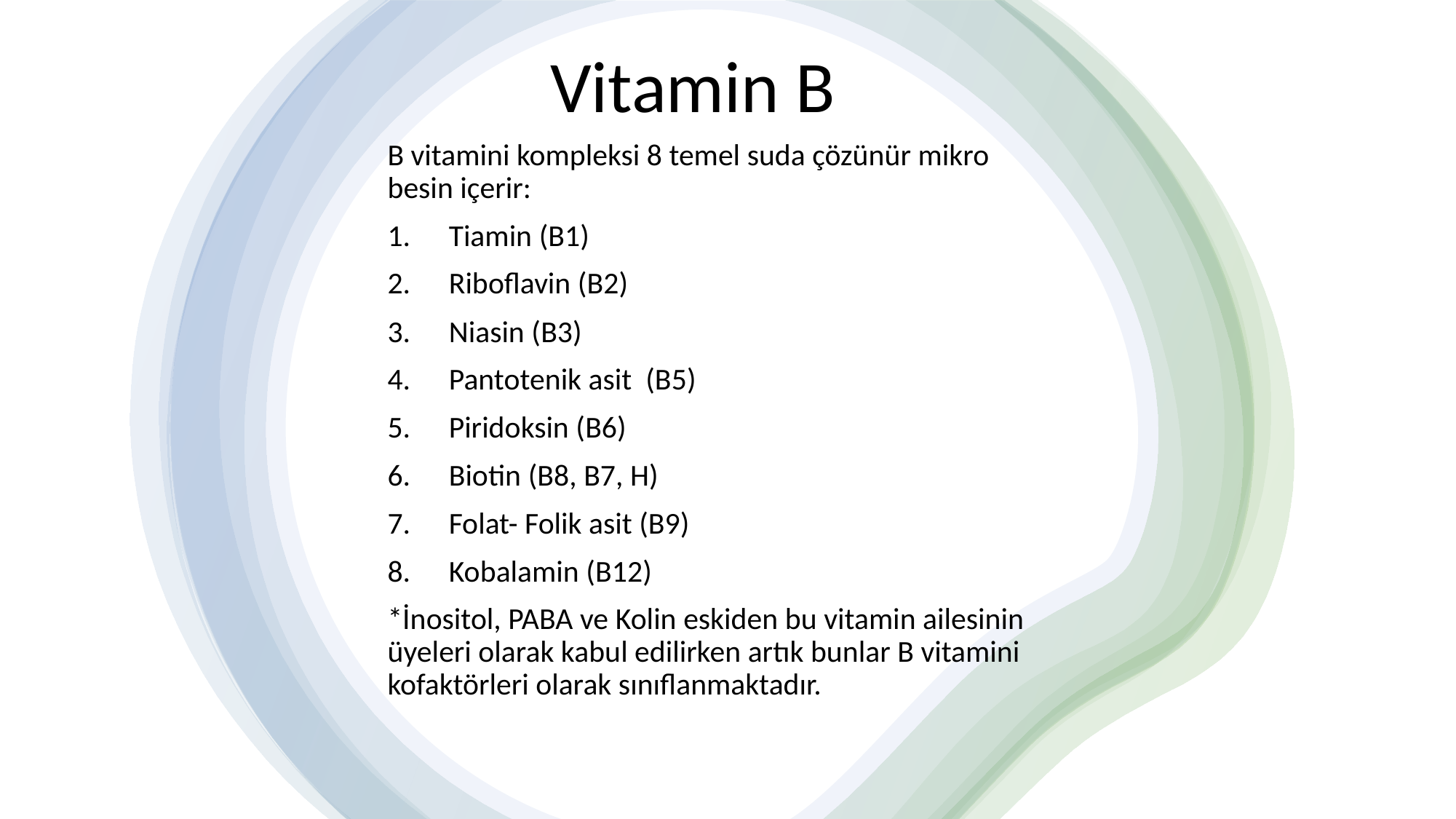

# Vitamin B
B vitamini kompleksi 8 temel suda çözünür mikro besin içerir:
Tiamin (B1)
Riboflavin (B2)
Niasin (B3)
Pantotenik asit  (B5)
Piridoksin (B6)
Biotin (B8, B7, H)
Folat- Folik asit (B9)
Kobalamin (B12)
*İnositol, PABA ve Kolin eskiden bu vitamin ailesinin üyeleri olarak kabul edilirken artık bunlar B vitamini kofaktörleri olarak sınıflanmaktadır.